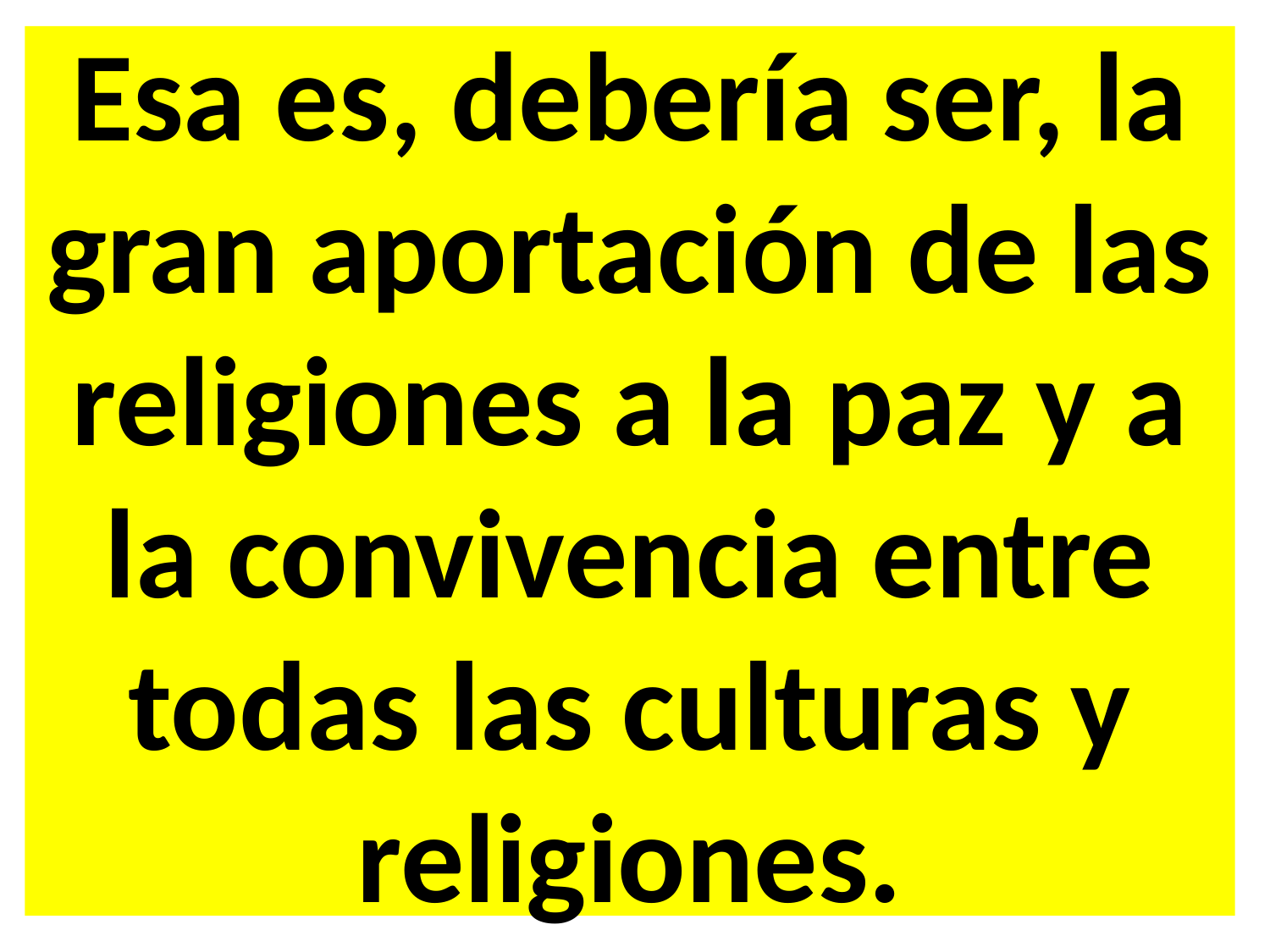

Esa es, debería ser, la gran aportación de las religiones a la paz y a la convivencia entre todas las culturas y religiones.
#